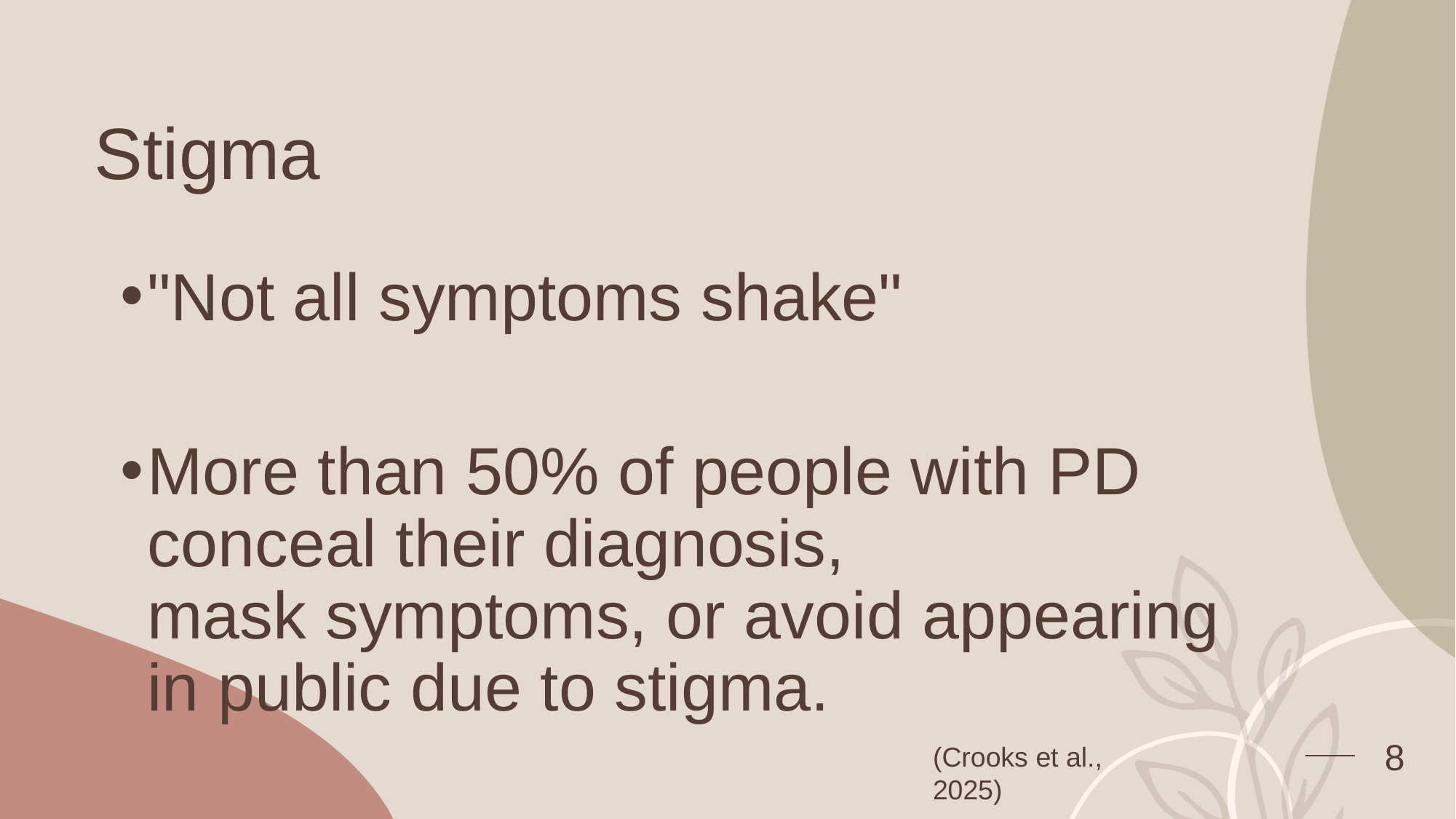

Stigma

"Not all symptoms shake"

More than 50% of people with PD conceal their diagnosis, mask symptoms, or avoid appearing in public due to stigma.

8
(Crooks et al., 2025)